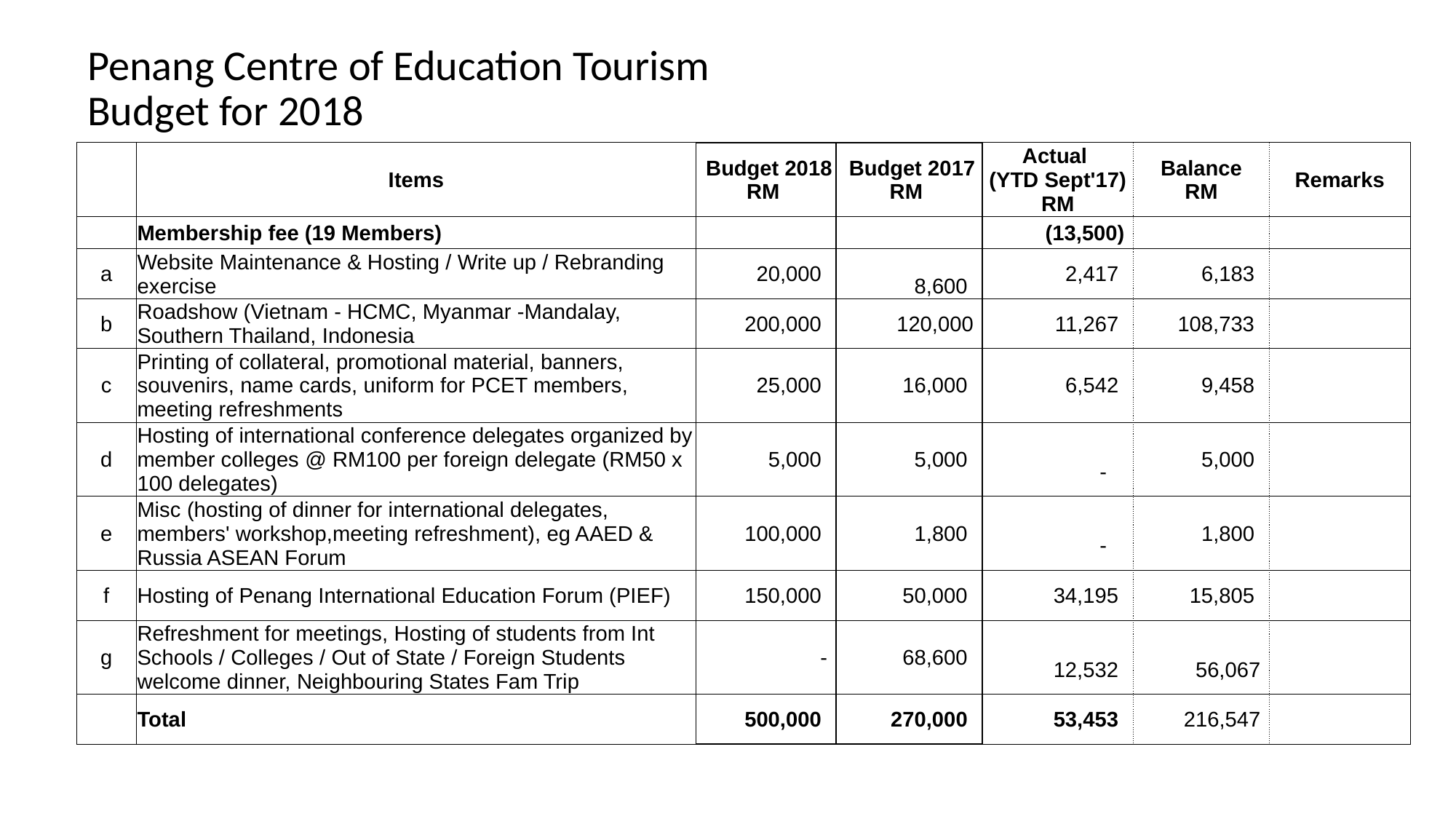

# Penang Centre of Education Tourism Budget for 2018
|  | Items | Budget 2018 RM | Budget 2017 RM | Actual (YTD Sept'17) RM | Balance RM | Remarks |
| --- | --- | --- | --- | --- | --- | --- |
|  | Membership fee (19 Members) |  |  | (13,500) |  |  |
| a | Website Maintenance & Hosting / Write up / Rebranding exercise | 20,000 | 8,600 | 2,417 | 6,183 |  |
| b | Roadshow (Vietnam - HCMC, Myanmar -Mandalay, Southern Thailand, Indonesia | 200,000 | 120,000 | 11,267 | 108,733 |  |
| c | Printing of collateral, promotional material, banners, souvenirs, name cards, uniform for PCET members, meeting refreshments | 25,000 | 16,000 | 6,542 | 9,458 |  |
| d | Hosting of international conference delegates organized by member colleges @ RM100 per foreign delegate (RM50 x 100 delegates) | 5,000 | 5,000 | - | 5,000 |  |
| e | Misc (hosting of dinner for international delegates, members' workshop,meeting refreshment), eg AAED & Russia ASEAN Forum | 100,000 | 1,800 | - | 1,800 |  |
| f | Hosting of Penang International Education Forum (PIEF) | 150,000 | 50,000 | 34,195 | 15,805 |  |
| g | Refreshment for meetings, Hosting of students from Int Schools / Colleges / Out of State / Foreign Students welcome dinner, Neighbouring States Fam Trip | - | 68,600 | 12,532 | 56,067 |  |
|  | Total | 500,000 | 270,000 | 53,453 | 216,547 |  |